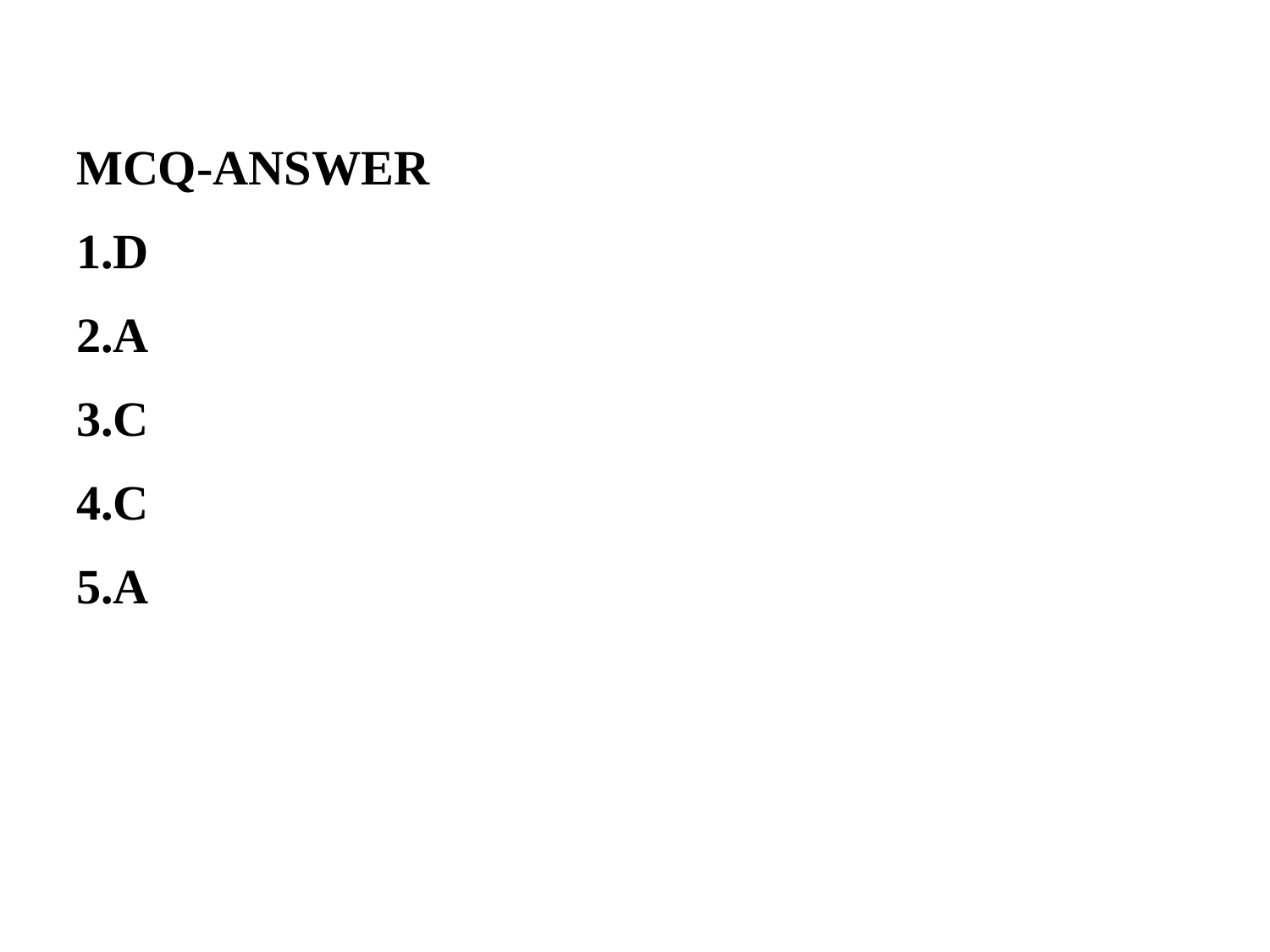

MEDIA
MCQ-ANSWER
1.D
2.A
3.C
4.C
5.A